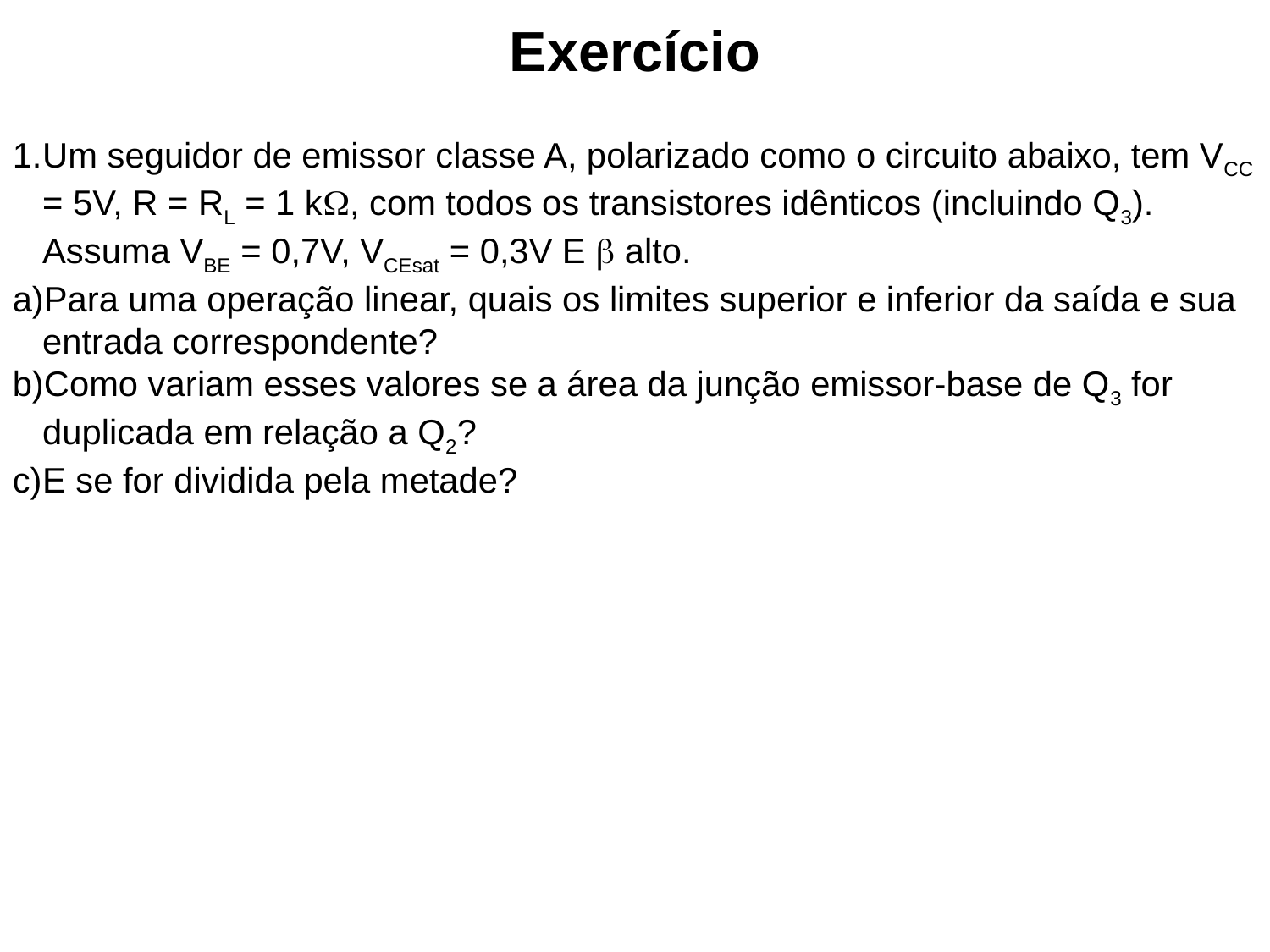

Exercício
Um seguidor de emissor classe A, polarizado como o circuito abaixo, tem VCC = 5V, R = RL = 1 kΩ, com todos os transistores idênticos (incluindo Q3). Assuma VBE = 0,7V, VCEsat = 0,3V E β alto.
Para uma operação linear, quais os limites superior e inferior da saída e sua entrada correspondente?
Como variam esses valores se a área da junção emissor-base de Q3 for duplicada em relação a Q2?
E se for dividida pela metade?